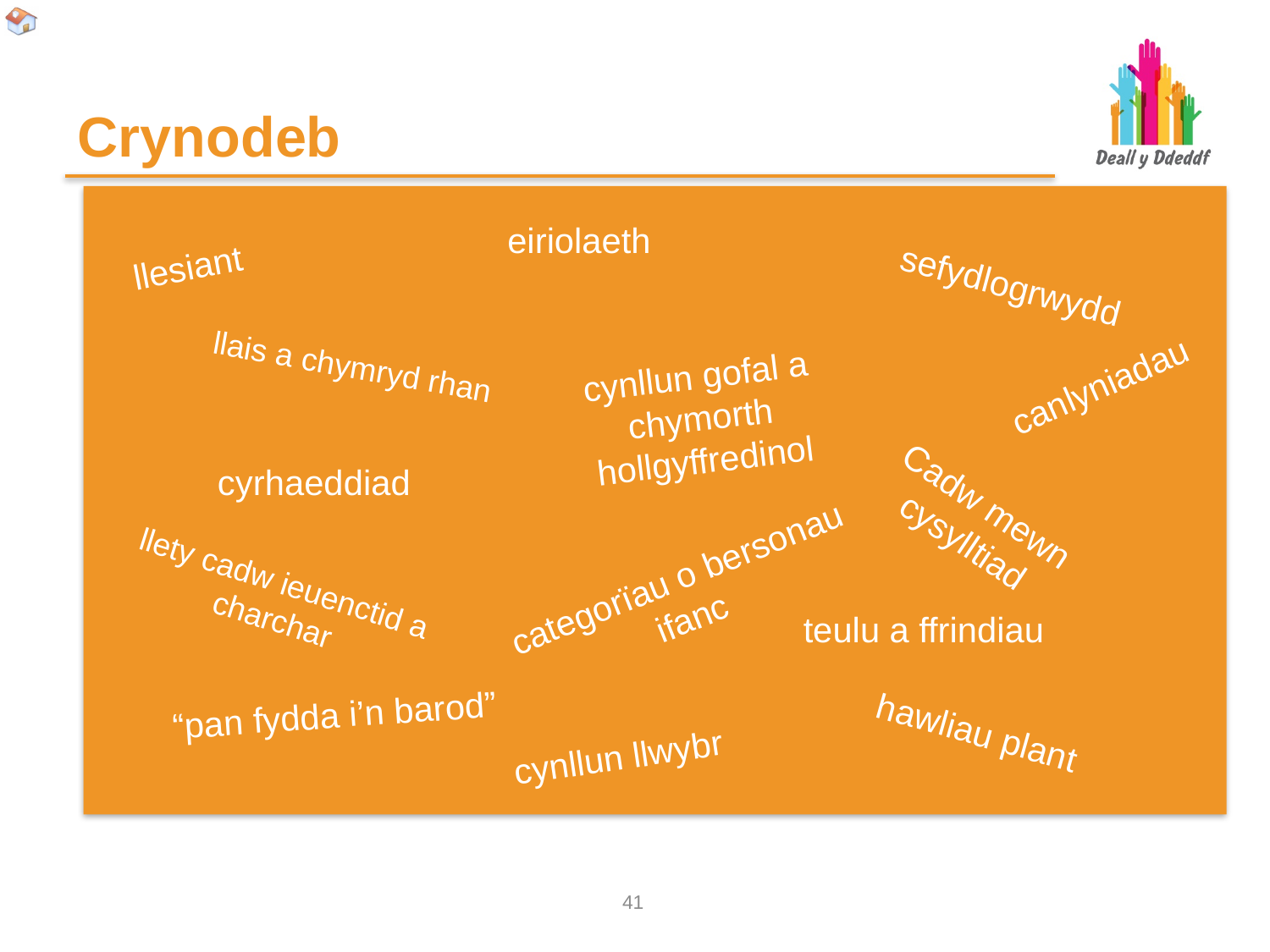

# Crynodeb

eiriolaeth
llesiant
sefydlogrwydd
llais a chymryd rhan
cynllun gofal a chymorth hollgyffredinol
canlyniadau
cyrhaeddiad
Cadw mewn cysylltiad
categorïau o bersonau ifanc
llety cadw ieuenctid a charchar
teulu a ffrindiau
“pan fydda i’n barod”
hawliau plant
cynllun llwybr
41